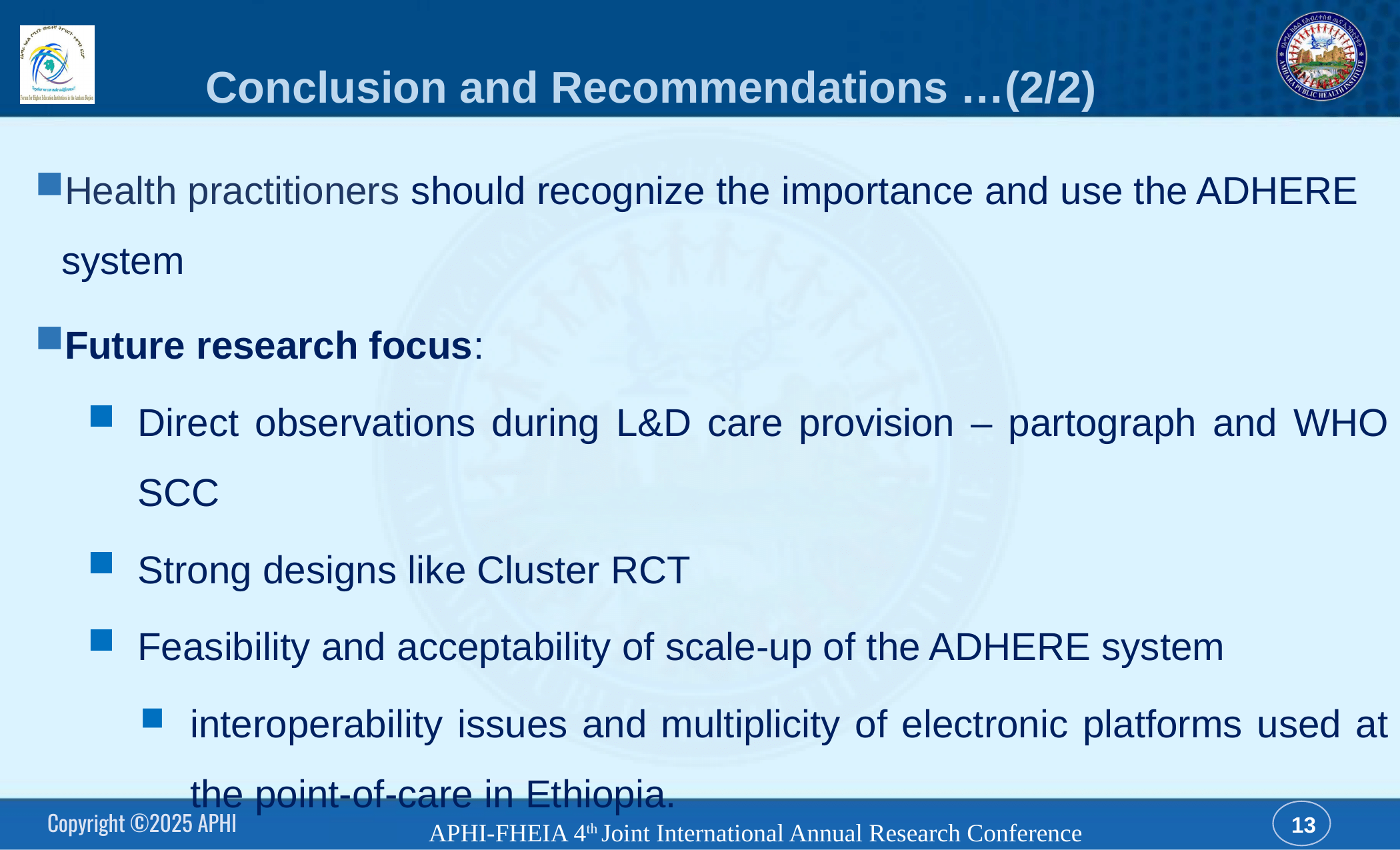

# Conclusion and Recommendations …(2/2)
Health practitioners should recognize the importance and use the ADHERE system
Future research focus:
Direct observations during L&D care provision – partograph and WHO SCC
Strong designs like Cluster RCT
Feasibility and acceptability of scale-up of the ADHERE system
interoperability issues and multiplicity of electronic platforms used at the point-of-care in Ethiopia.

APHI-FHEIA 4th Joint International Annual Research Conference
13